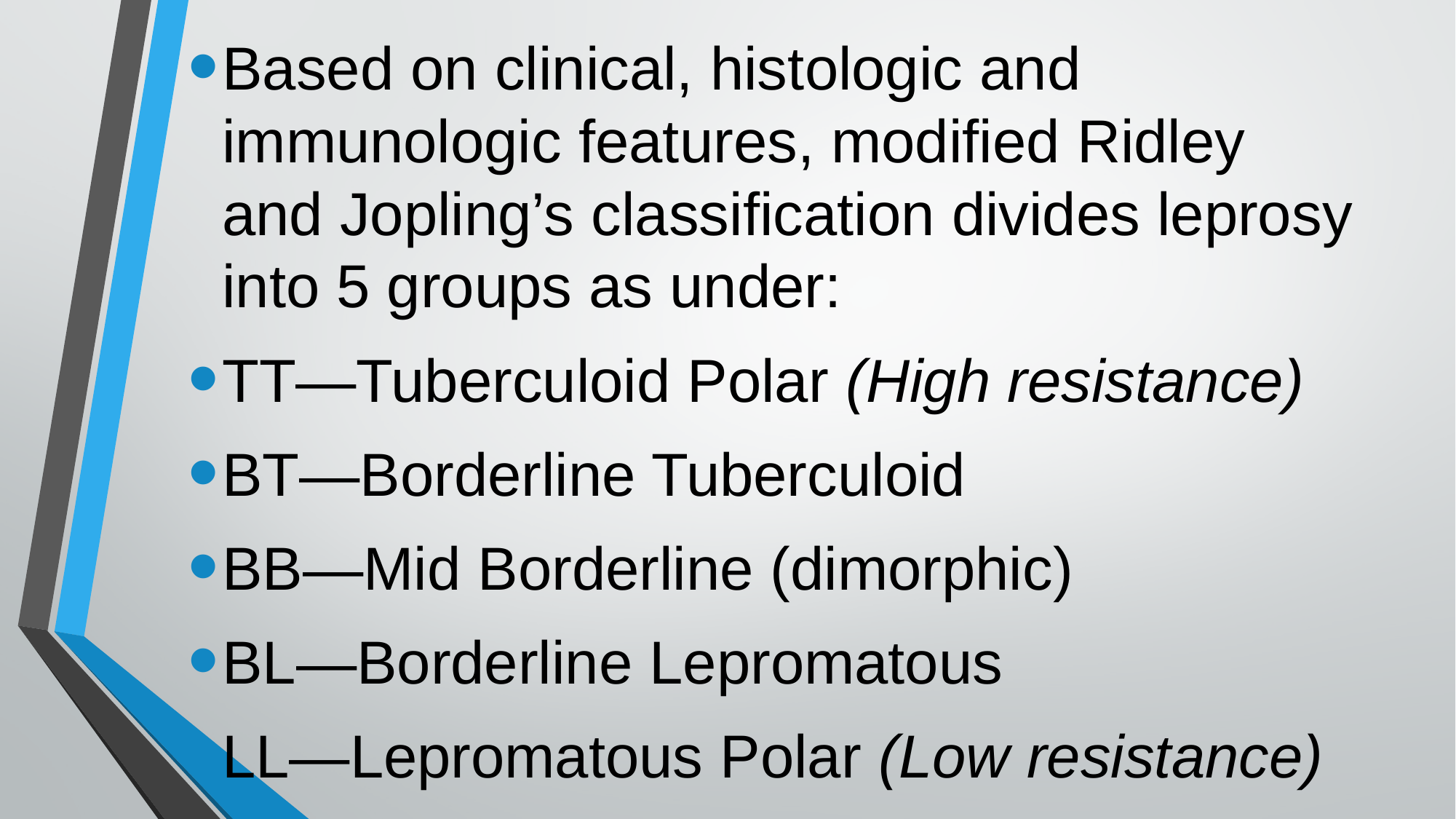

Based on clinical, histologic and immunologic features, modified Ridley and Jopling’s classification divides leprosy into 5 groups as under:
TT—Tuberculoid Polar (High resistance)
BT—Borderline Tuberculoid
BB—Mid Borderline (dimorphic)
BL—Borderline Lepromatous
LL—Lepromatous Polar (Low resistance)